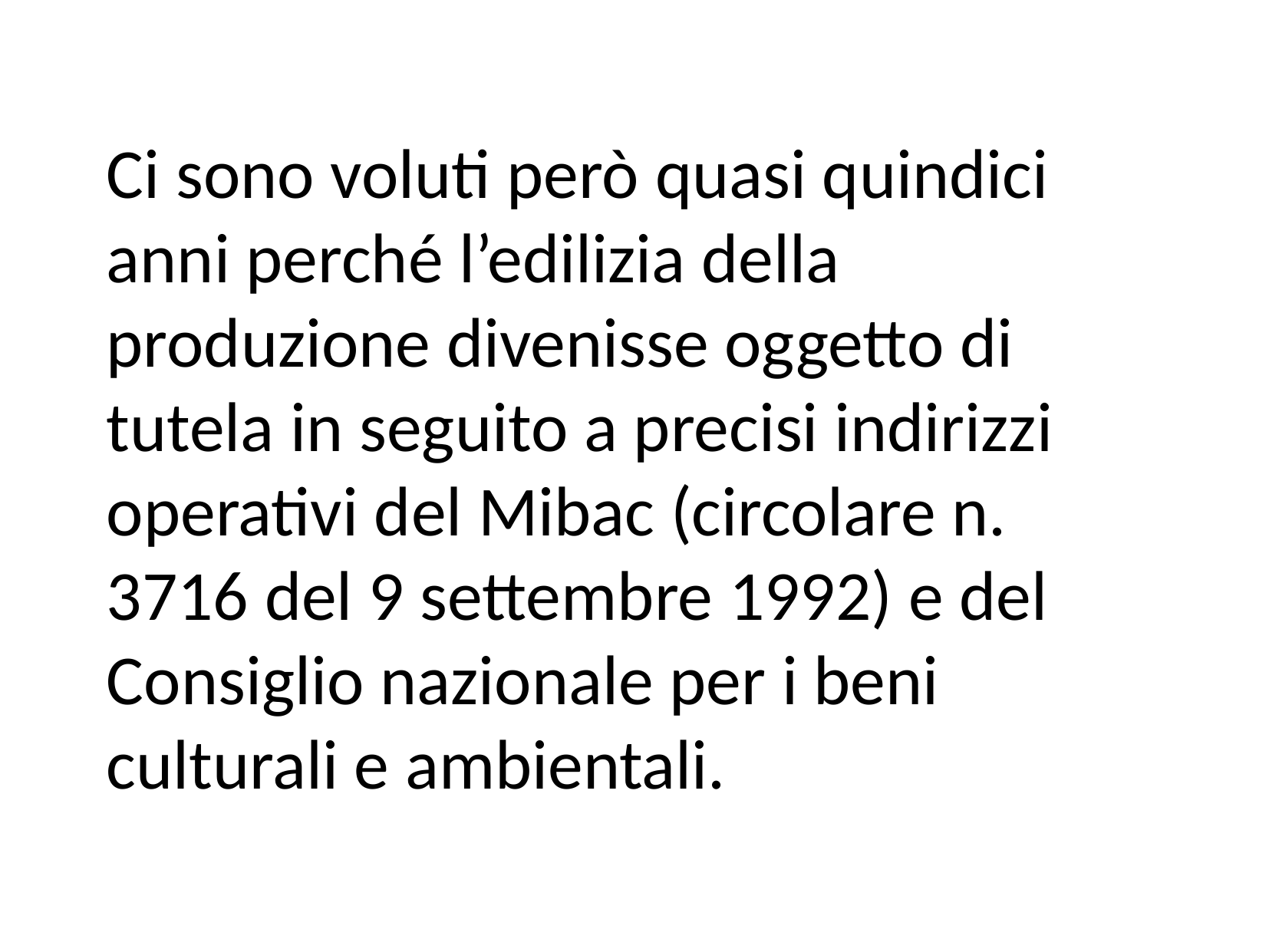

Ci sono voluti però quasi quindici anni perché l’edilizia della produzione divenisse oggetto di tutela in seguito a precisi indirizzi operativi del Mibac (circolare n. 3716 del 9 settembre 1992) e del Consiglio nazionale per i beni culturali e ambientali.